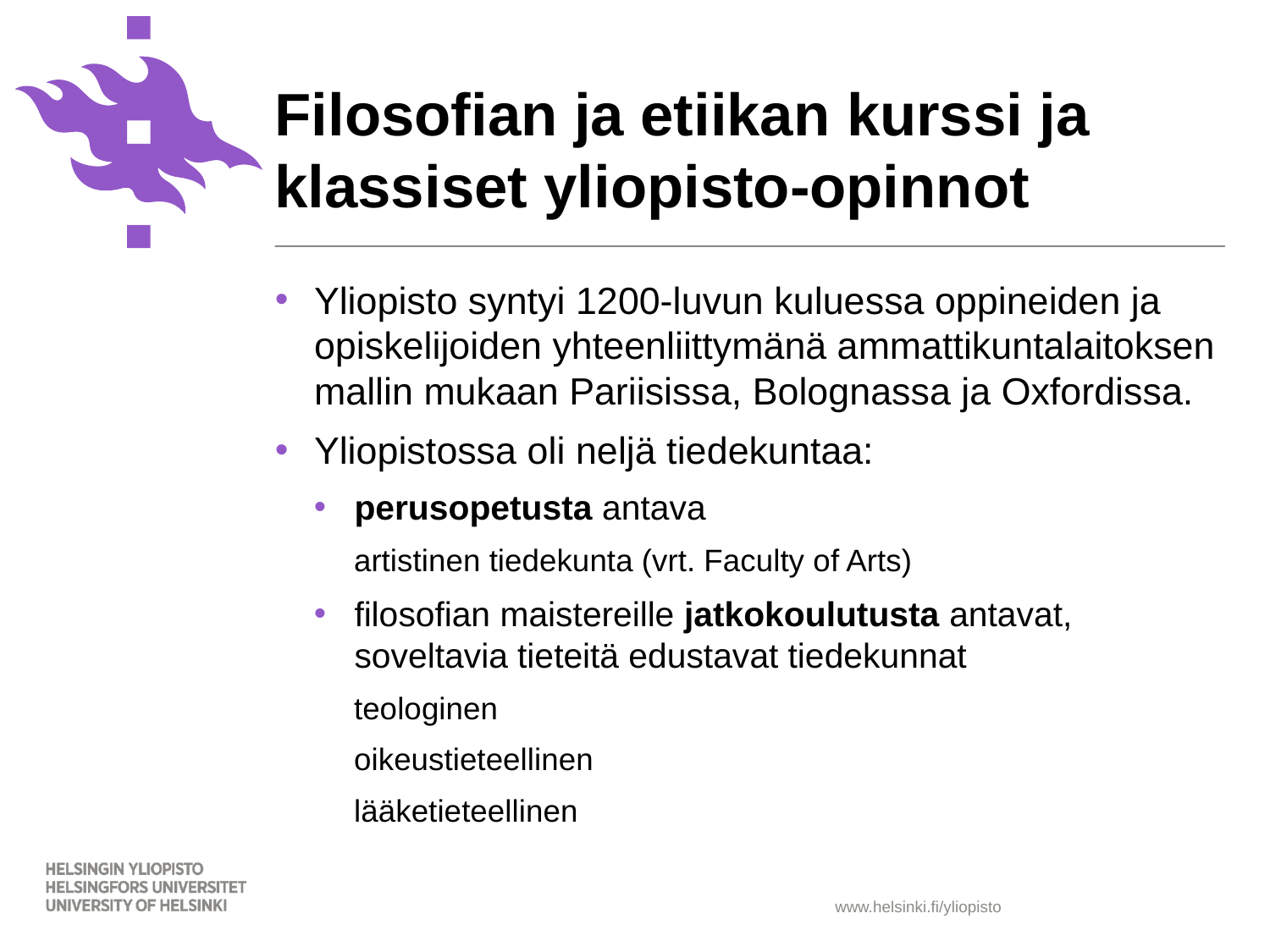

# Filosofian ja etiikan kurssi ja klassiset yliopisto-opinnot
Yliopisto syntyi 1200-luvun kuluessa oppineiden ja opiskelijoiden yhteenliittymänä ammattikuntalaitoksen mallin mukaan Pariisissa, Bolognassa ja Oxfordissa.
Yliopistossa oli neljä tiedekuntaa:
perusopetusta antava
artistinen tiedekunta (vrt. Faculty of Arts)
filosofian maistereille jatkokoulutusta antavat, soveltavia tieteitä edustavat tiedekunnat
teologinen
oikeustieteellinen
lääketieteellinen